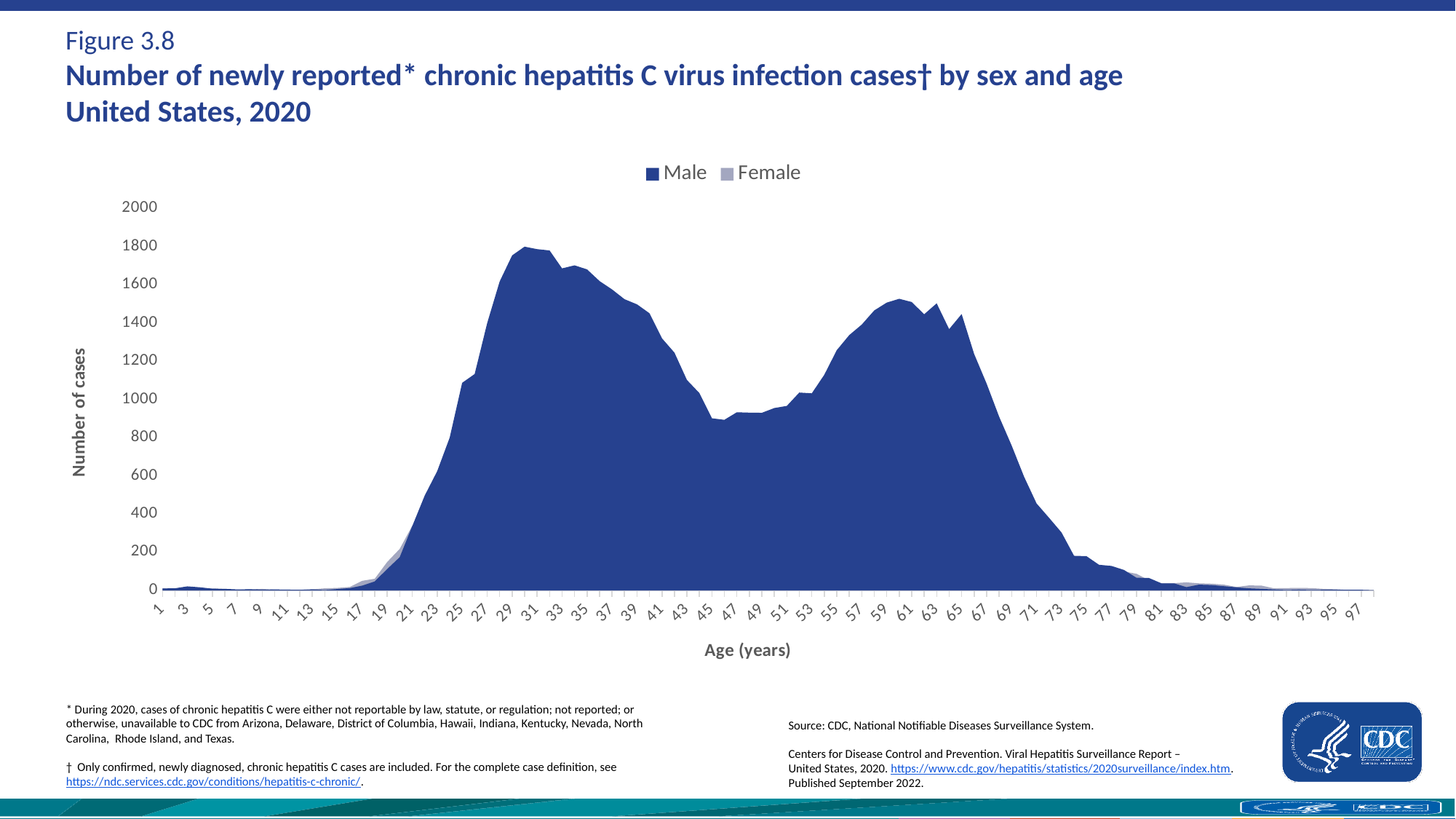

# Figure 3.8 Number of newly reported* chronic hepatitis C virus infection cases† by sex and age United States, 2020

### Chart

| Category | Male | Female |
|---|---|---|
* During 2020, cases of chronic hepatitis C were either not reportable by law, statute, or regulation; not reported; or otherwise, unavailable to CDC from Arizona, Delaware, District of Columbia, Hawaii, Indiana, Kentucky, Nevada, North Carolina,  Rhode Island, and Texas.

†  Only confirmed, newly diagnosed, chronic hepatitis C cases are included. For the complete case definition, see https://ndc.services.cdc.gov/conditions/hepatitis-c-chronic/.
Source: CDC, National Notifiable Diseases Surveillance System.

Centers for Disease Control and Prevention. Viral Hepatitis Surveillance Report – United States, 2020. https://www.cdc.gov/hepatitis/statistics/2020surveillance/index.htm. 
Published September 2022.